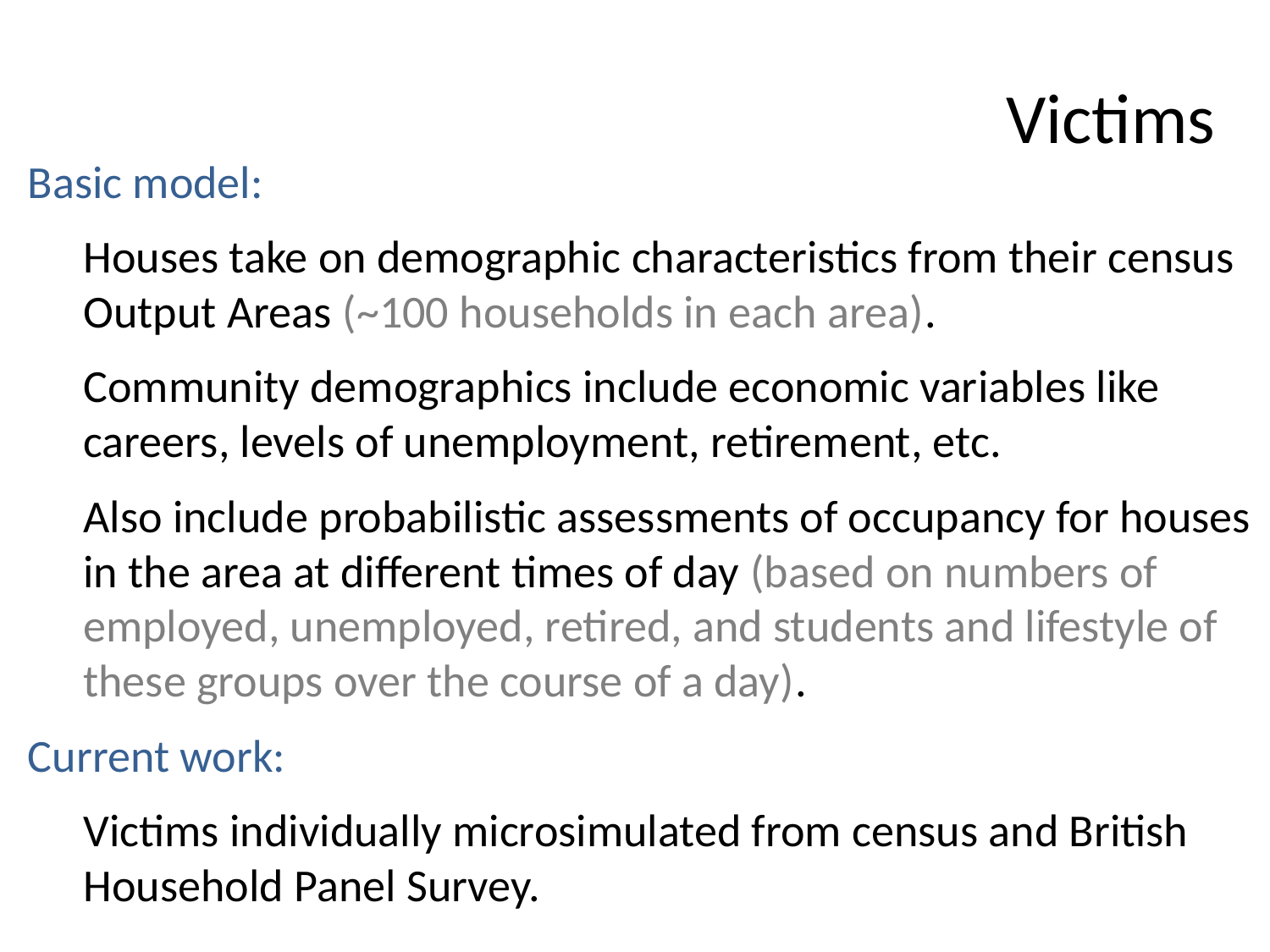

# Victims
Basic model:
Houses take on demographic characteristics from their census Output Areas (~100 households in each area).
Community demographics include economic variables like careers, levels of unemployment, retirement, etc.
Also include probabilistic assessments of occupancy for houses in the area at different times of day (based on numbers of employed, unemployed, retired, and students and lifestyle of these groups over the course of a day).
Current work:
Victims individually microsimulated from census and British Household Panel Survey.